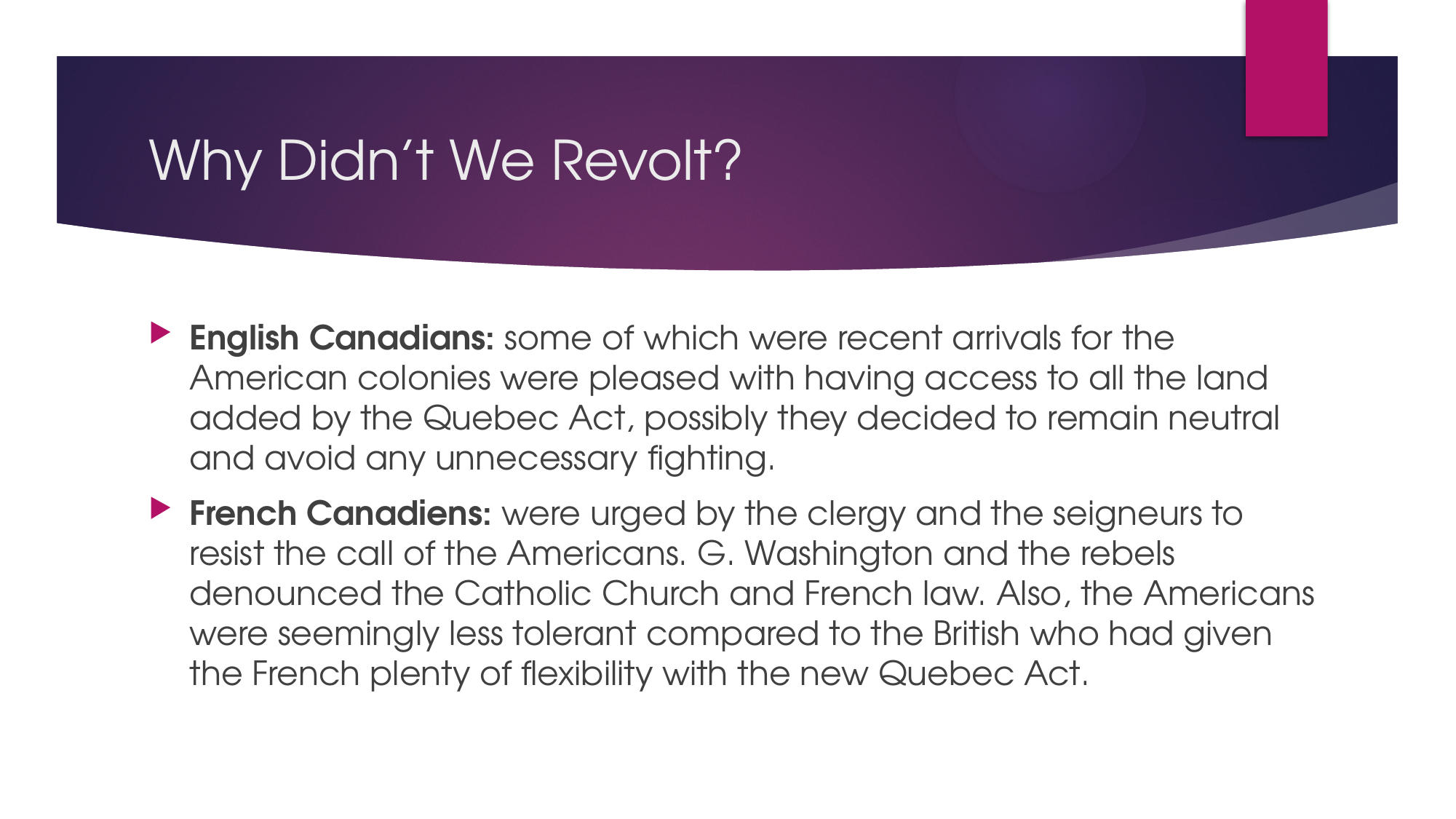

# Why Didn’t We Revolt?
English Canadians: some of which were recent arrivals for the American colonies were pleased with having access to all the land added by the Quebec Act, possibly they decided to remain neutral and avoid any unnecessary fighting.
French Canadiens: were urged by the clergy and the seigneurs to resist the call of the Americans. G. Washington and the rebels denounced the Catholic Church and French law. Also, the Americans were seemingly less tolerant compared to the British who had given the French plenty of flexibility with the new Quebec Act.